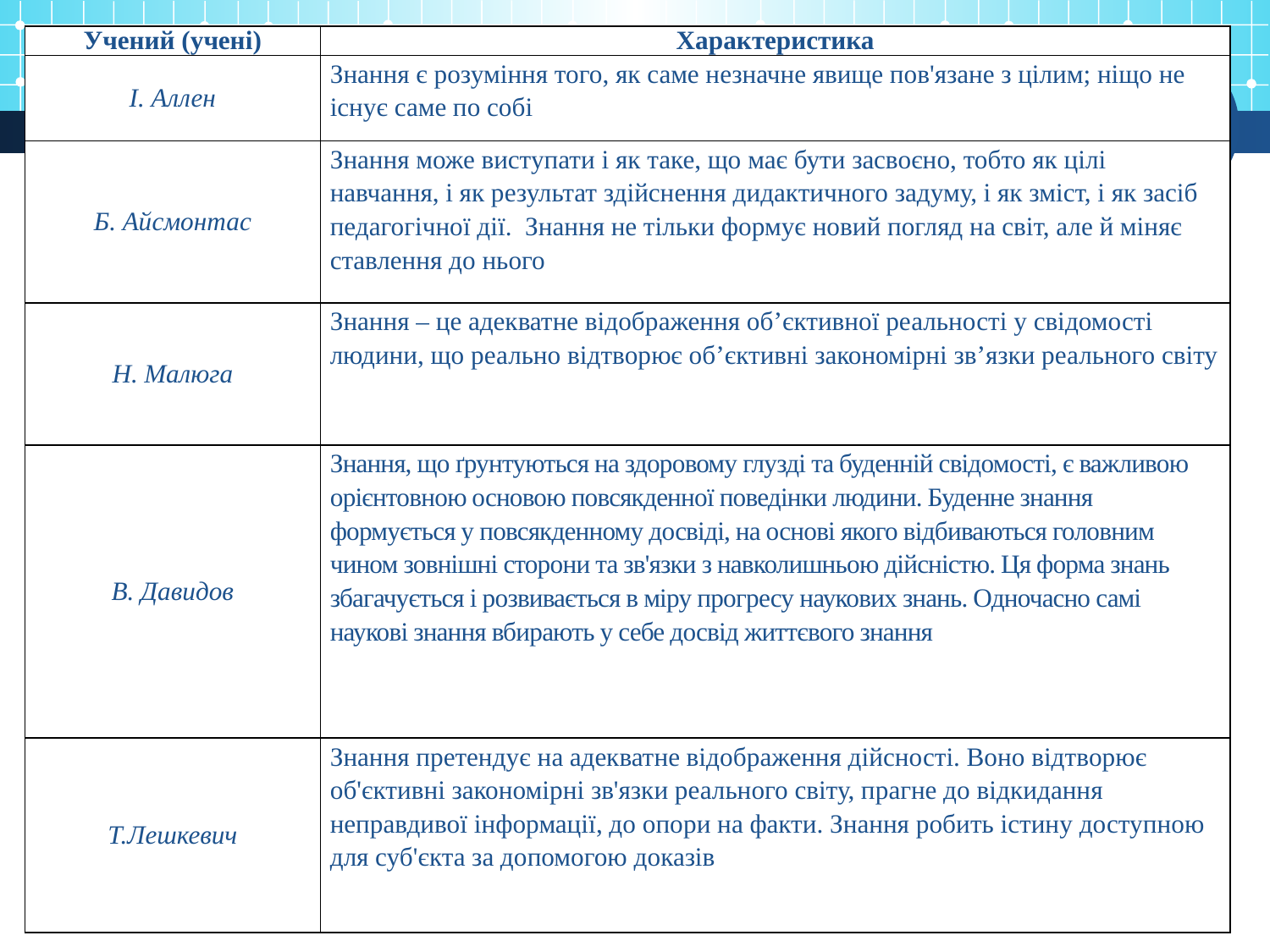

| Учений (учені) | Характеристика |
| --- | --- |
| І. Аллен | Знання є розуміння того, як саме незначне явище пов'язане з цілим; ніщо не існує саме по собі |
| Б. Айсмонтас | Знання може виступати і як таке, що має бути засвоєно, тобто як цілі навчання, і як результат здійснення дидактичного задуму, і як зміст, і як засіб педагогічної дії. Знання не тільки формує новий погляд на світ, але й міняє ставлення до нього |
| Н. Малюга | Знання – це адекватне відображення об’єктивної реальності у свідомості людини, що реально відтворює об’єктивні закономірні зв’язки реального світу |
| В. Давидов | Знання, що ґрунтуються на здоровому глузді та буденній свідомості, є важливою орієнтовною основою повсякденної поведінки людини. Буденне знання формується у повсякденному досвіді, на основі якого відбиваються головним чином зовнішні сторони та зв'язки з навколишньою дійсністю. Ця форма знань збагачується і розвивається в міру прогресу наукових знань. Одночасно самі наукові знання вбирають у себе досвід життєвого знання |
| Т.Лешкевич | Знання претендує на адекватне відображення дійсності. Воно відтворює об'єктивні закономірні зв'язки реального світу, прагне до відкидання неправдивої інформації, до опори на факти. Знання робить істину доступною для суб'єкта за допомогою доказів |